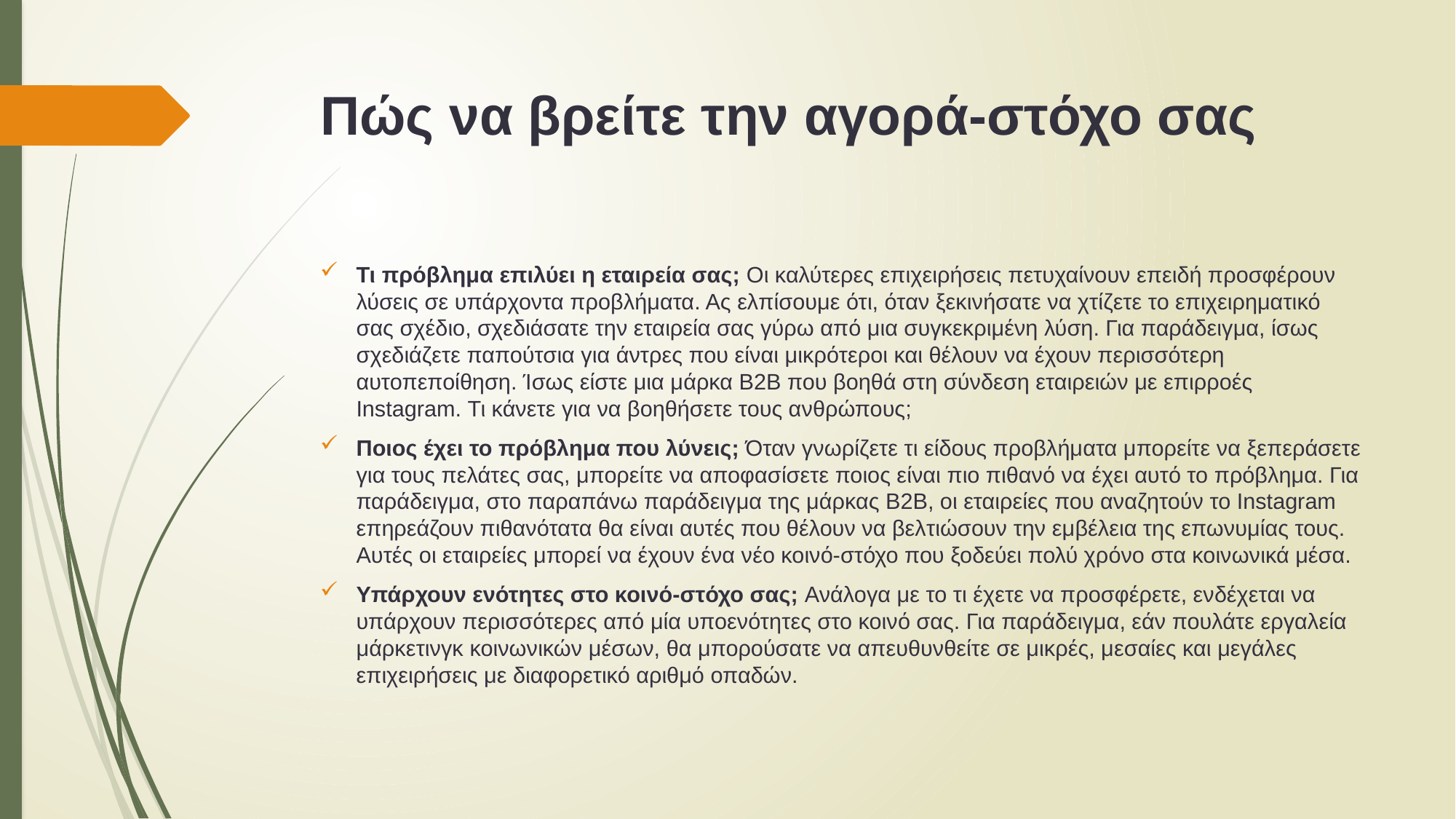

# Πώς να βρείτε την αγορά-στόχο σας
Τι πρόβλημα επιλύει η εταιρεία σας; Οι καλύτερες επιχειρήσεις πετυχαίνουν επειδή προσφέρουν λύσεις σε υπάρχοντα προβλήματα. Ας ελπίσουμε ότι, όταν ξεκινήσατε να χτίζετε το επιχειρηματικό σας σχέδιο, σχεδιάσατε την εταιρεία σας γύρω από μια συγκεκριμένη λύση. Για παράδειγμα, ίσως σχεδιάζετε παπούτσια για άντρες που είναι μικρότεροι και θέλουν να έχουν περισσότερη αυτοπεποίθηση. Ίσως είστε μια μάρκα B2B που βοηθά στη σύνδεση εταιρειών με επιρροές Instagram. Τι κάνετε για να βοηθήσετε τους ανθρώπους;
Ποιος έχει το πρόβλημα που λύνεις; Όταν γνωρίζετε τι είδους προβλήματα μπορείτε να ξεπεράσετε για τους πελάτες σας, μπορείτε να αποφασίσετε ποιος είναι πιο πιθανό να έχει αυτό το πρόβλημα. Για παράδειγμα, στο παραπάνω παράδειγμα της μάρκας B2B, οι εταιρείες που αναζητούν το Instagram επηρεάζουν πιθανότατα θα είναι αυτές που θέλουν να βελτιώσουν την εμβέλεια της επωνυμίας τους. Αυτές οι εταιρείες μπορεί να έχουν ένα νέο κοινό-στόχο που ξοδεύει πολύ χρόνο στα κοινωνικά μέσα.
Υπάρχουν ενότητες στο κοινό-στόχο σας; Ανάλογα με το τι έχετε να προσφέρετε, ενδέχεται να υπάρχουν περισσότερες από μία υποενότητες στο κοινό σας. Για παράδειγμα, εάν πουλάτε εργαλεία μάρκετινγκ κοινωνικών μέσων, θα μπορούσατε να απευθυνθείτε σε μικρές, μεσαίες και μεγάλες επιχειρήσεις με διαφορετικό αριθμό οπαδών.